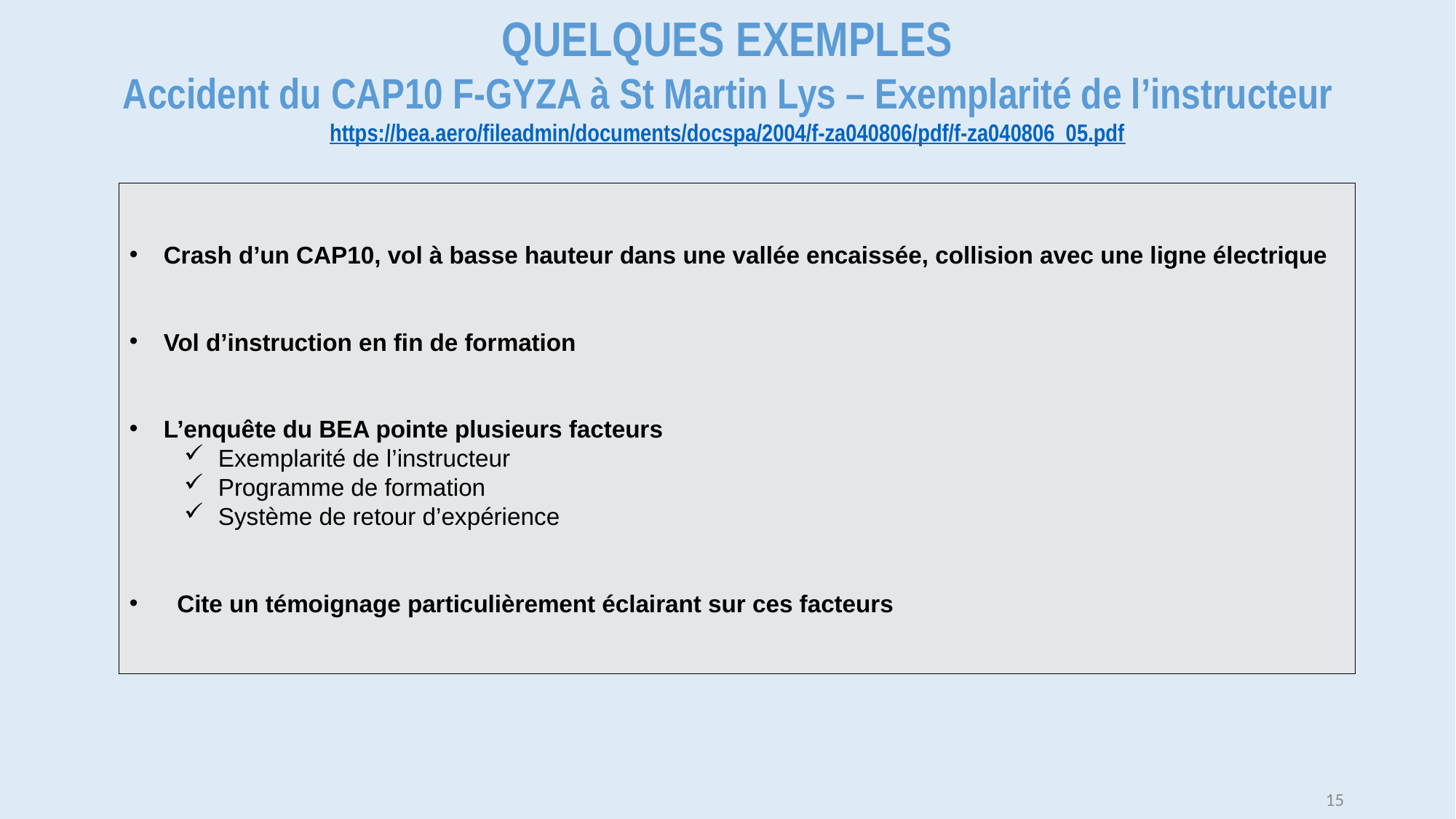

QUELQUES EXEMPLES
Accident du CAP10 F-GYZA à St Martin Lys – Exemplarité de l’instructeur
https://bea.aero/fileadmin/documents/docspa/2004/f-za040806/pdf/f-za040806_05.pdf

Crash d’un CAP10, vol à basse hauteur dans une vallée encaissée, collision avec une ligne électrique

Vol d’instruction en fin de formation

L’enquête du BEA pointe plusieurs facteurs
Exemplarité de l’instructeur
Programme de formation
Système de retour d’expérience

  Cite un témoignage particulièrement éclairant sur ces facteurs

15